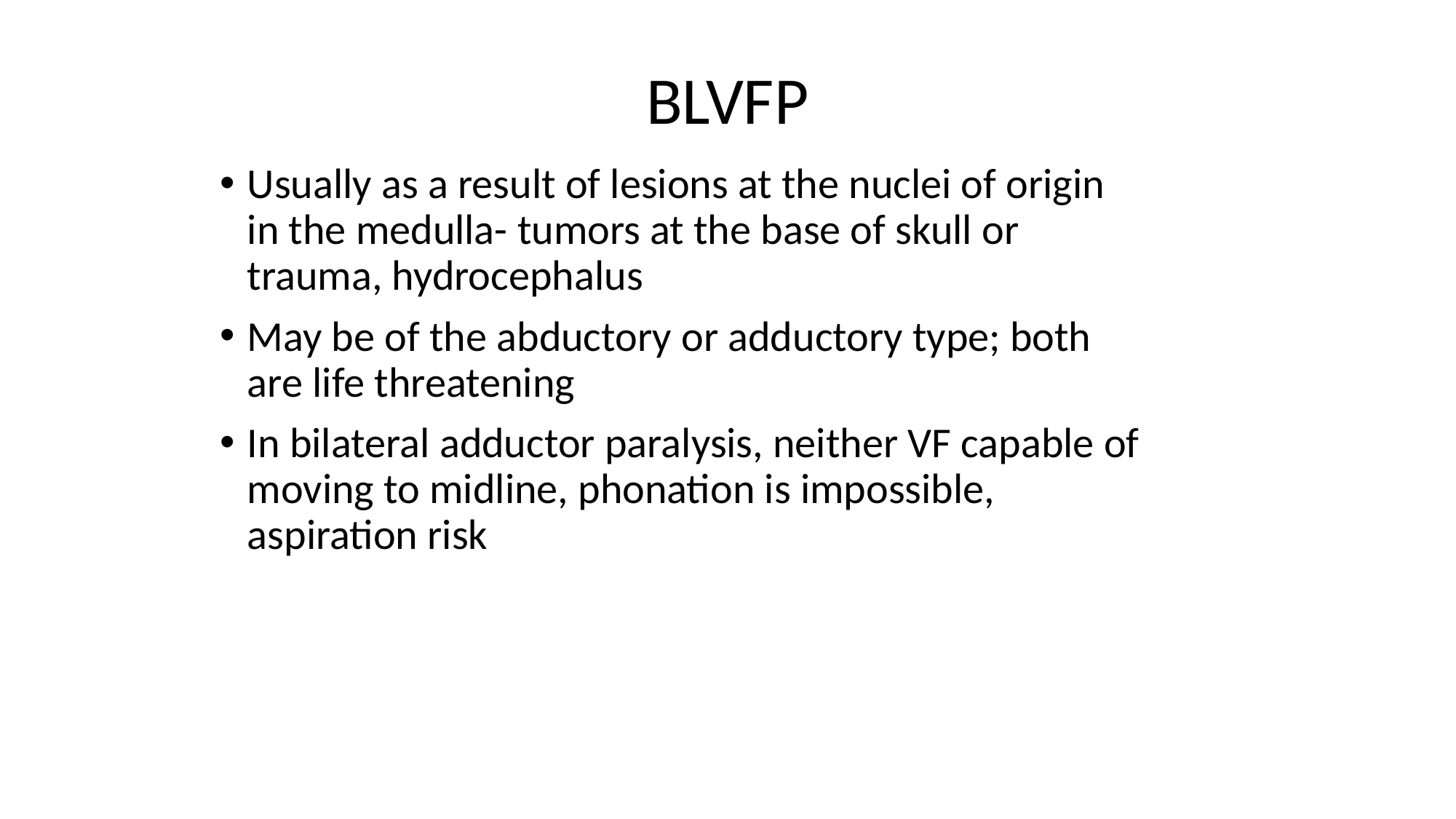

# BLVFP
Usually as a result of lesions at the nuclei of origin in the medulla- tumors at the base of skull or trauma, hydrocephalus
May be of the abductory or adductory type; both are life threatening
In bilateral adductor paralysis, neither VF capable of moving to midline, phonation is impossible, aspiration risk